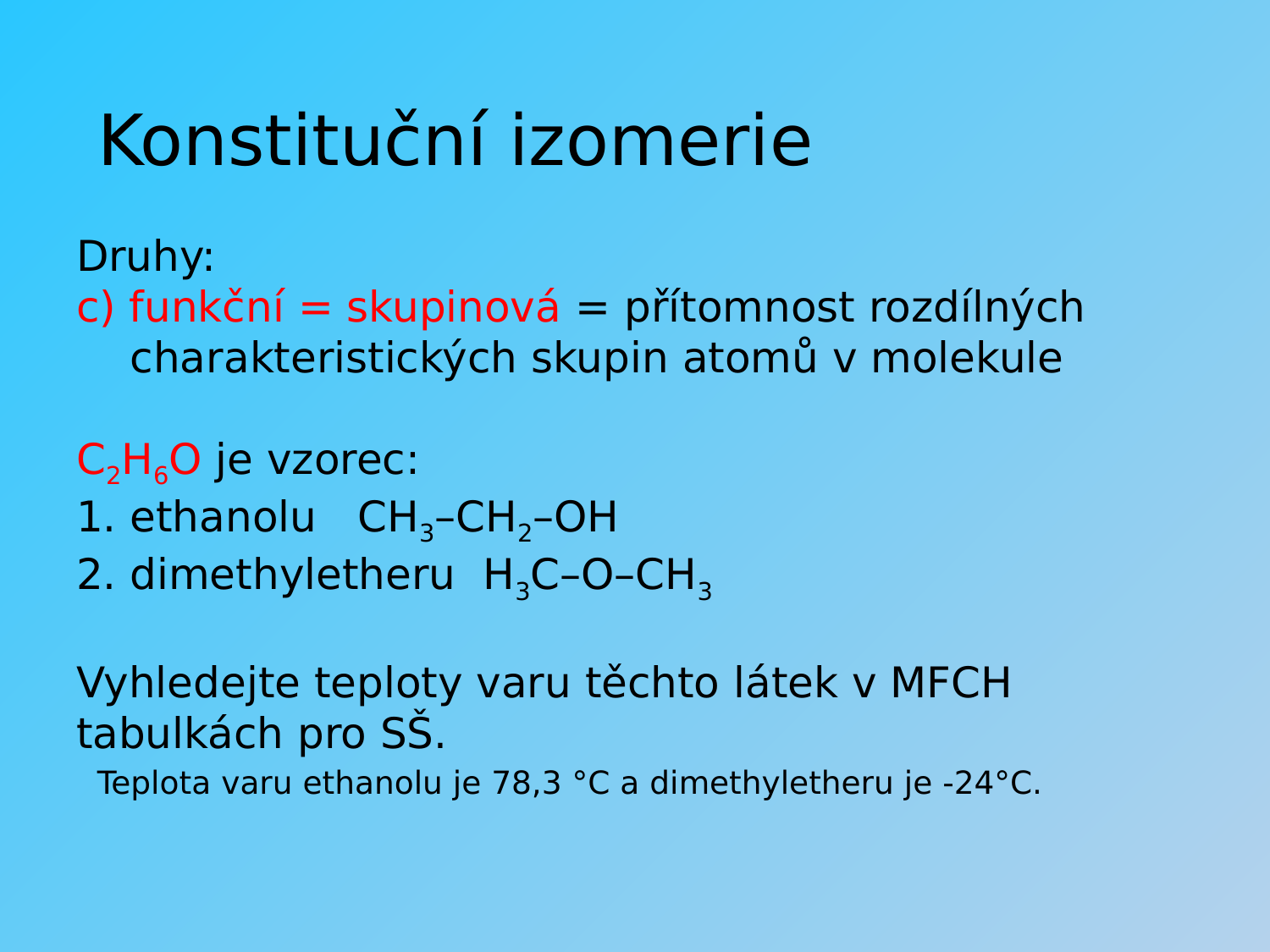

# Konstituční izomerie
Druhy:
c) funkční = skupinová = přítomnost rozdílných
    charakteristických skupin atomů v molekule

C2H6O je vzorec:
1. ethanolu   CH3–CH2–OH
2. dimethyletheru  H3C–O–CH3

Vyhledejte teploty varu těchto látek v MFCH tabulkách pro SŠ.

Teplota varu ethanolu je 78,3 °C a dimethyletheru je -24°C.